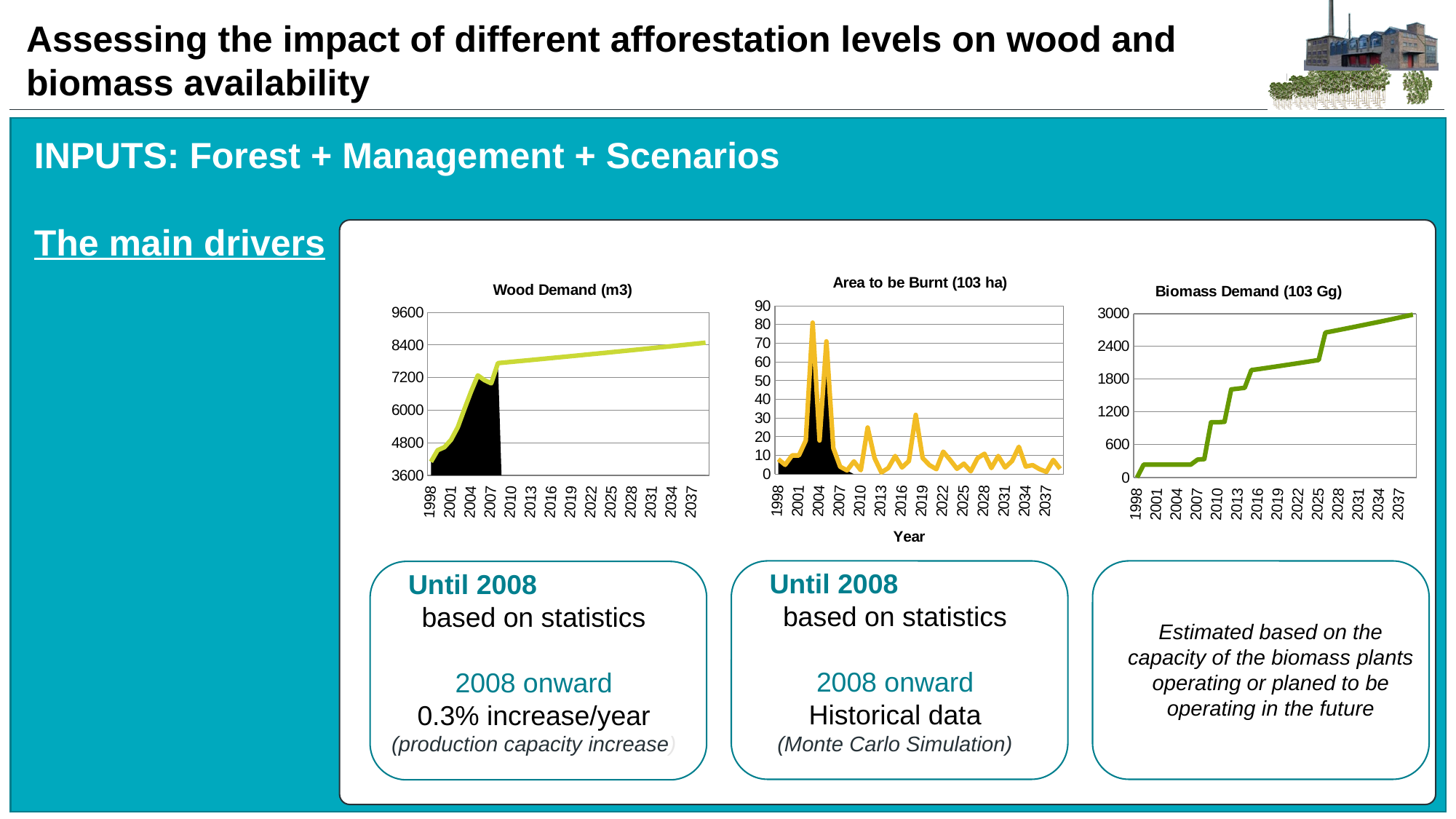

INPUTS: Forest + Management + Scenarios

The main drivers

### Chart: Area to be Burnt (103 ha)

| Category |  |  |
|---|---|---|
| 1998 | 8.0 | 8.0 |
| 1999 | 5.0 | 5.0 |
| 2000 | 10.0 | 10.0 |
| 2001 | 10.0 | 10.0 |
| 2002 | 18.0 | 18.0 |
| 2003 | 81.0 | 81.0 |
| 2004 | 18.0 | 18.0 |
| 2005 | 71.0 | 71.0 |
| 2006 | 14.0 | 14.0 |
| 2007 | 4.0 | 4.0 |
| 2008 | 2.0 | 2.0 |
| 2009 | 0.0 | 6.837 |
| 2010 | 0.0 | 2.109 |
| 2011 | 0.0 | 24.907999999999994 |
| 2012 | 0.0 | 8.637 |
| 2013 | 0.0 | 0.932 |
| 2014 | 0.0 | 3.305999999999999 |
| 2015 | 0.0 | 9.717 |
| 2016 | 0.0 | 3.598 |
| 2017 | 0.0 | 7.03 |
| 2018 | 0.0 | 31.692 |
| 2019 | 0.0 | 8.652000000000003 |
| 2020 | 0.0 | 4.831 |
| 2021 | 0.0 | 2.693 |
| 2022 | 0.0 | 12.025 |
| 2023 | 0.0 | 7.611999999999998 |
| 2024 | 0.0 | 2.894999999999999 |
| 2025 | 0.0 | 5.593 |
| 2026 | 0.0 | 1.5589999999999995 |
| 2027 | 0.0 | 8.637 |
| 2028 | 0.0 | 10.91 |
| 2029 | 0.0 | 3.305999999999999 |
| 2030 | 0.0 | 9.717 |
| 2031 | 0.0 | 3.598 |
| 2032 | 0.0 | 7.03 |
| 2033 | 0.0 | 14.655000000000003 |
| 2034 | 0.0 | 4.1099999999999985 |
| 2035 | 0.0 | 4.831 |
| 2036 | 0.0 | 2.693 |
| 2037 | 0.0 | 1.236 |
| 2038 | 0.0 | 7.611999999999998 |
| 2039 | 0.0 | 2.894999999999999 |

### Chart: Wood Demand (m3)

| Category |  |  |
|---|---|---|
| 1998 | 4096.0 | 4095.9 |
| 1999 | 4523.0 | 4523.120000000002 |
| 2000 | 4632.0 | 4632.18 |
| 2001 | 4907.0 | 4906.88 |
| 2002 | 5368.0 | 5367.72 |
| 2003 | 6041.0 | 6040.94 |
| 2004 | 6692.0 | 6692.02 |
| 2005 | 7278.0 | 7278.3200000000015 |
| 2006 | 7104.0 | 7103.660000000002 |
| 2007 | 6986.0 | 6985.58 |
| 2008 | 7731.0 | 7730.96 |
| 2009 | 0.0 | 7754.152880000002 |
| 2010 | 0.0 | 7777.415339 |
| 2011 | 0.0 | 7800.747584999999 |
| 2012 | 0.0 | 7824.149827 |
| 2013 | 0.0 | 7847.622277000002 |
| 2014 | 0.0 | 7871.165144000002 |
| 2015 | 0.0 | 7894.778639 |
| 2016 | 0.0 | 7918.462975 |
| 2017 | 0.0 | 7942.218364 |
| 2018 | 0.0 | 7966.045019 |
| 2019 | 0.0 | 7989.943154 |
| 2020 | 0.0 | 8013.912984000001 |
| 2021 | 0.0 | 8037.954723 |
| 2022 | 0.0 | 8062.068587000001 |
| 2023 | 0.0 | 8086.254792 |
| 2024 | 0.0 | 8110.513556999999 |
| 2025 | 0.0 | 8134.845098000002 |
| 2026 | None | 8159.249633 |
| 2027 | None | 8183.727381999999 |
| 2028 | None | 8208.278564 |
| 2029 | None | 8232.903399999996 |
| 2030 | None | 8257.602109999996 |
| 2031 | None | 8282.374916999996 |
| 2032 | None | 8307.222041000005 |
| 2033 | None | 8332.143707000005 |
| 2034 | None | 8357.140139 |
| 2035 | None | 8382.211559000003 |
| 2036 | None | 8407.358193999991 |
| 2037 | None | 8432.580268 |
| 2038 | None | 8457.878008999996 |
| 2039 | None | 8483.251643 |

### Chart: Biomass Demand (103 Gg)

| Category | 0.9% demand |
|---|---|
| 1998 | 0.0 |
| 1999 | 236.916 |
| 2000 | 236.916 |
| 2001 | 236.916 |
| 2002 | 236.916 |
| 2003 | 236.916 |
| 2004 | 236.916 |
| 2005 | 236.916 |
| 2006 | 236.916 |
| 2007 | 327.4159999999999 |
| 2008 | 337.9159999999999 |
| 2009 | 1010.916 |
| 2010 | 1010.916 |
| 2011 | 1020.014 |
| 2012 | 1612.3719999999998 |
| 2013 | 1626.8829999999998 |
| 2014 | 1641.525 |
| 2015 | 1965.6989999999998 |
| 2016 | 1983.3899999999999 |
| 2017 | 2001.241 |
| 2018 | 2019.252 |
| 2019 | 2037.4250000000004 |
| 2020 | 2055.7619999999997 |
| 2021 | 2074.2639999999997 |
| 2022 | 2092.9320000000002 |
| 2023 | 2111.767999999999 |
| 2024 | 2130.774 |
| 2025 | 2149.952 |
| 2026 | 2652.478 |
| 2027 | 2676.350000000001 |
| 2028 | 2700.438 |
| 2029 | 2724.7419999999997 |
| 2030 | 2749.2639999999997 |
| 2031 | 2774.008 |
| 2032 | 2798.974 |
| 2033 | 2824.1639999999998 |
| 2034 | 2849.582 |
| 2035 | 2875.227999999999 |
| 2036 | 2901.105 |
| 2037 | 2927.215 |
| 2038 | 2953.56 |
| 2039 | 2980.142 |
Until 2008                 based on statistics

2008 onward
Historical data
(Monte Carlo Simulation)

Until 2008                 based on statistics

2008 onward
0.3% increase/year
(production capacity increase)
Estimated based on the capacity of the biomass plants operating or planed to be operating in the future